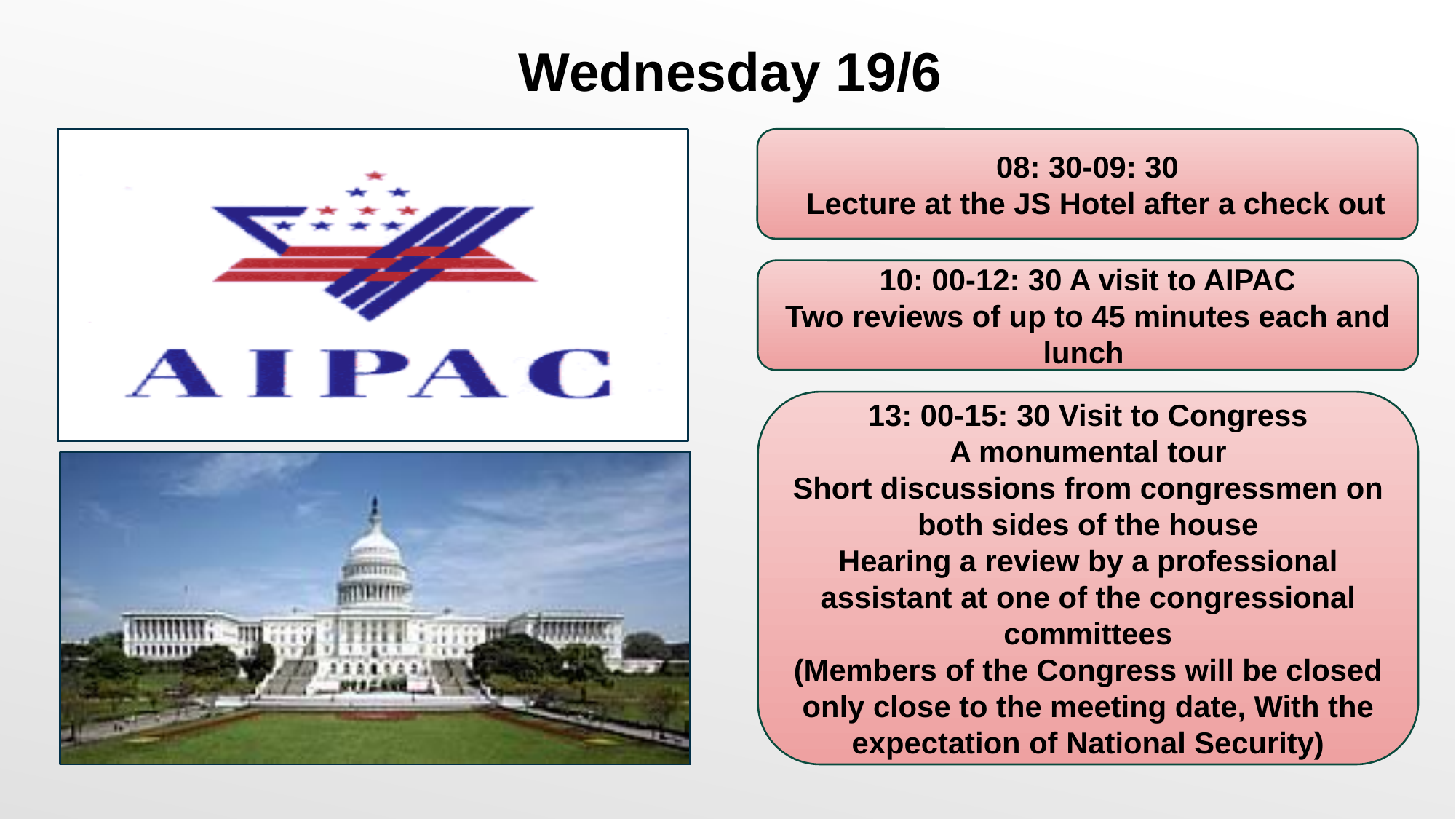

Wednesday 19/6

08: 30-09: 30
  Lecture at the JS Hotel after a check out
10: 00-12: 30 A visit to AIPAC
Two reviews of up to 45 minutes each and lunch
13: 00-15: 30 Visit to Congress
A monumental tour
Short discussions from congressmen on both sides of the house
Hearing a review by a professional assistant at one of the congressional committees
(Members of the Congress will be closed only close to the meeting date, With the expectation of National Security)